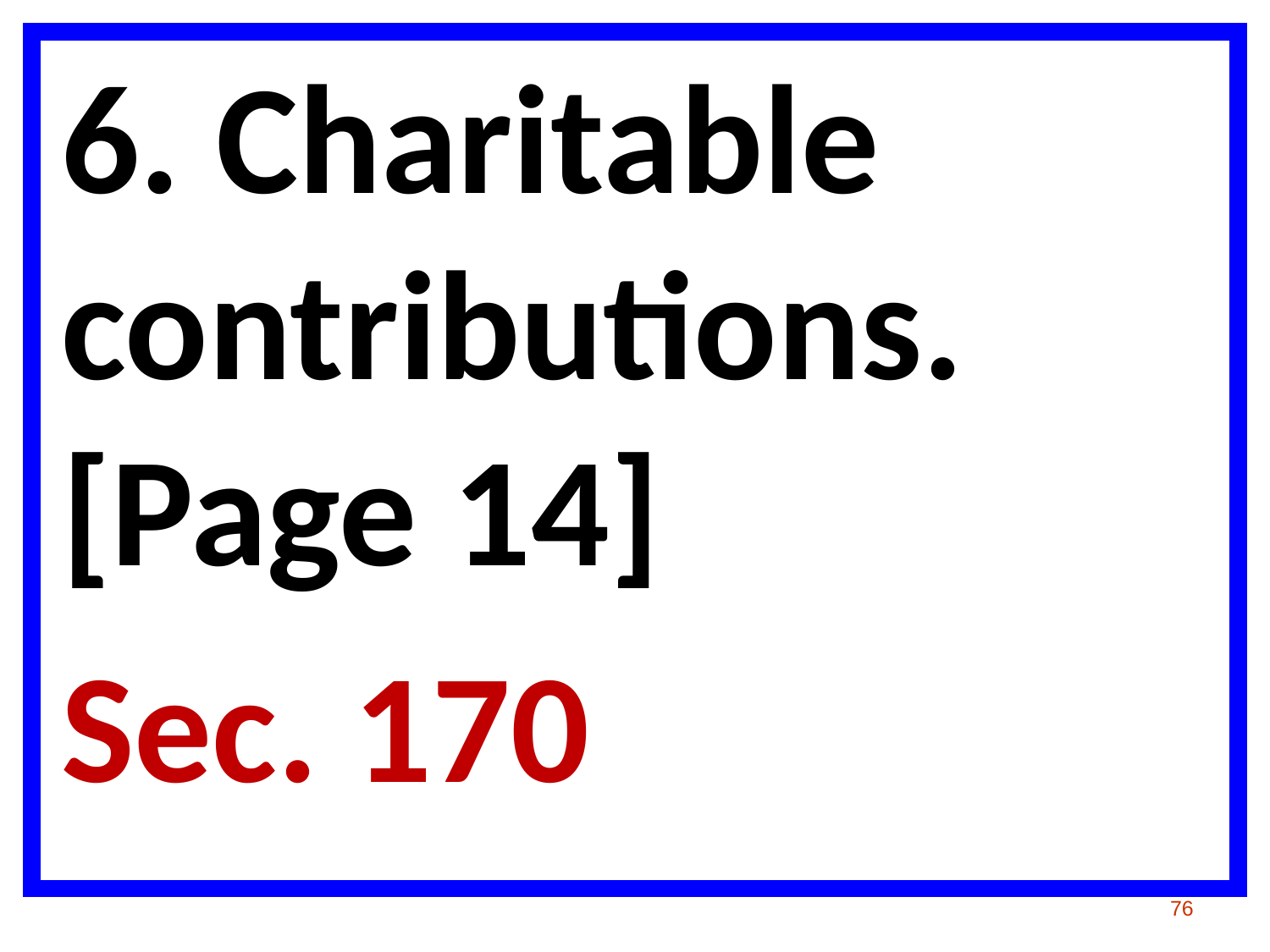

6. Charitable contributions. [Page 14]
Sec. 170
#
76